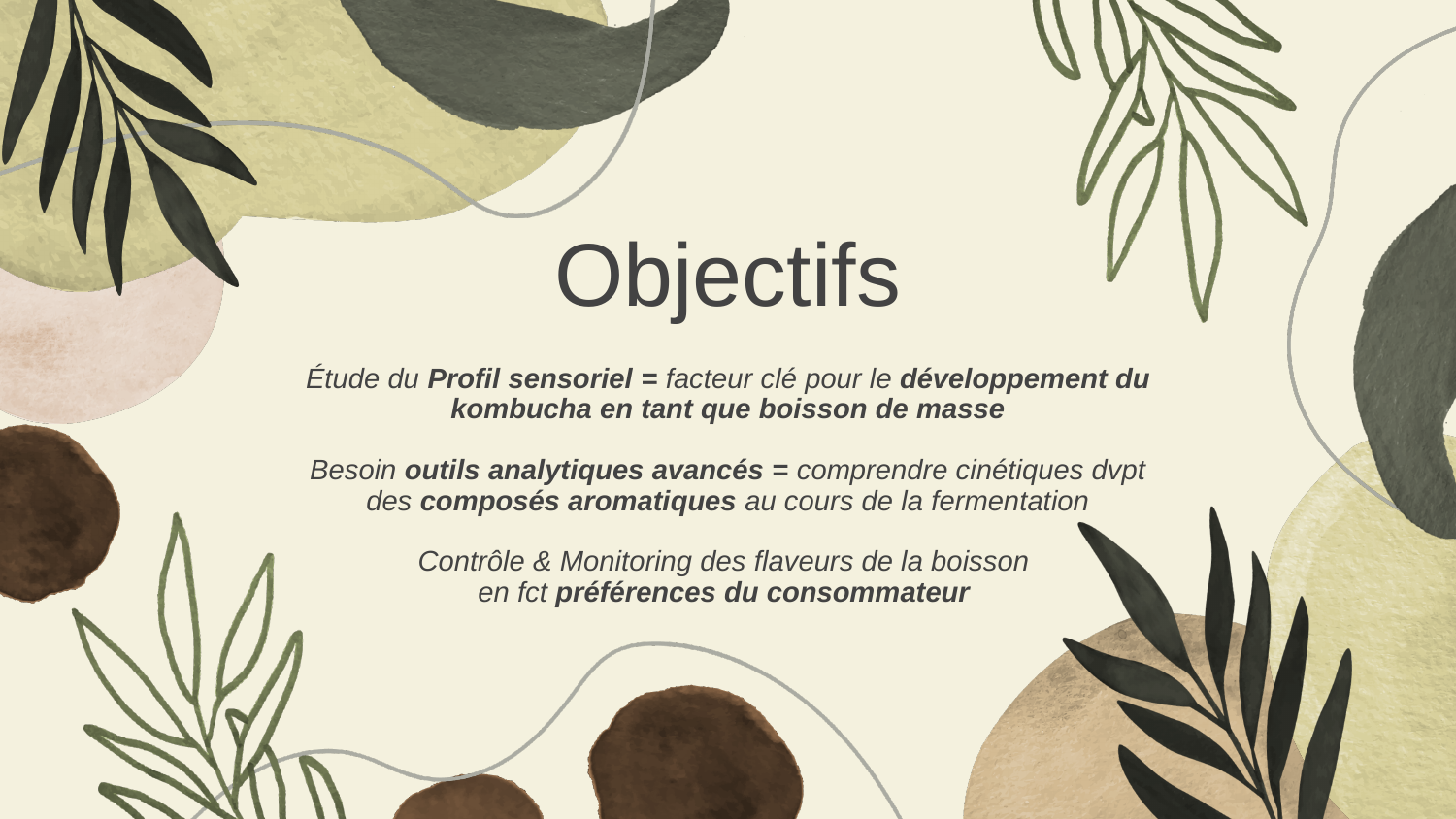

Objectifs
# Étude du Profil sensoriel = facteur clé pour le développement du kombucha en tant que boisson de masse Besoin outils analytiques avancés = comprendre cinétiques dvpt des composés aromatiques au cours de la fermentation Contrôle & Monitoring des flaveurs de la boisson en fct préférences du consommateur